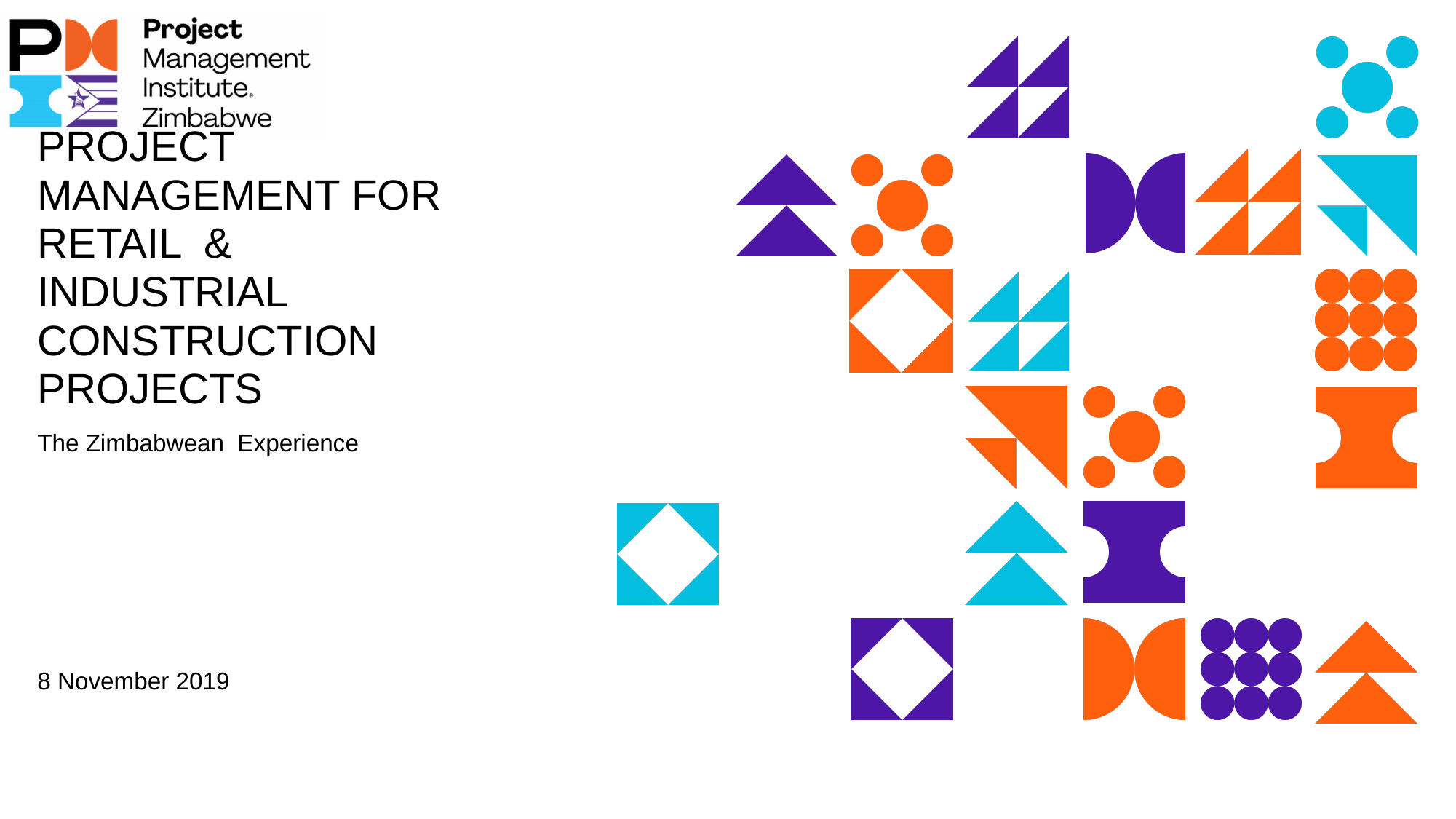

# Project management for retail  & industrial construction projects
The Zimbabwean  Experience

8 November 2019